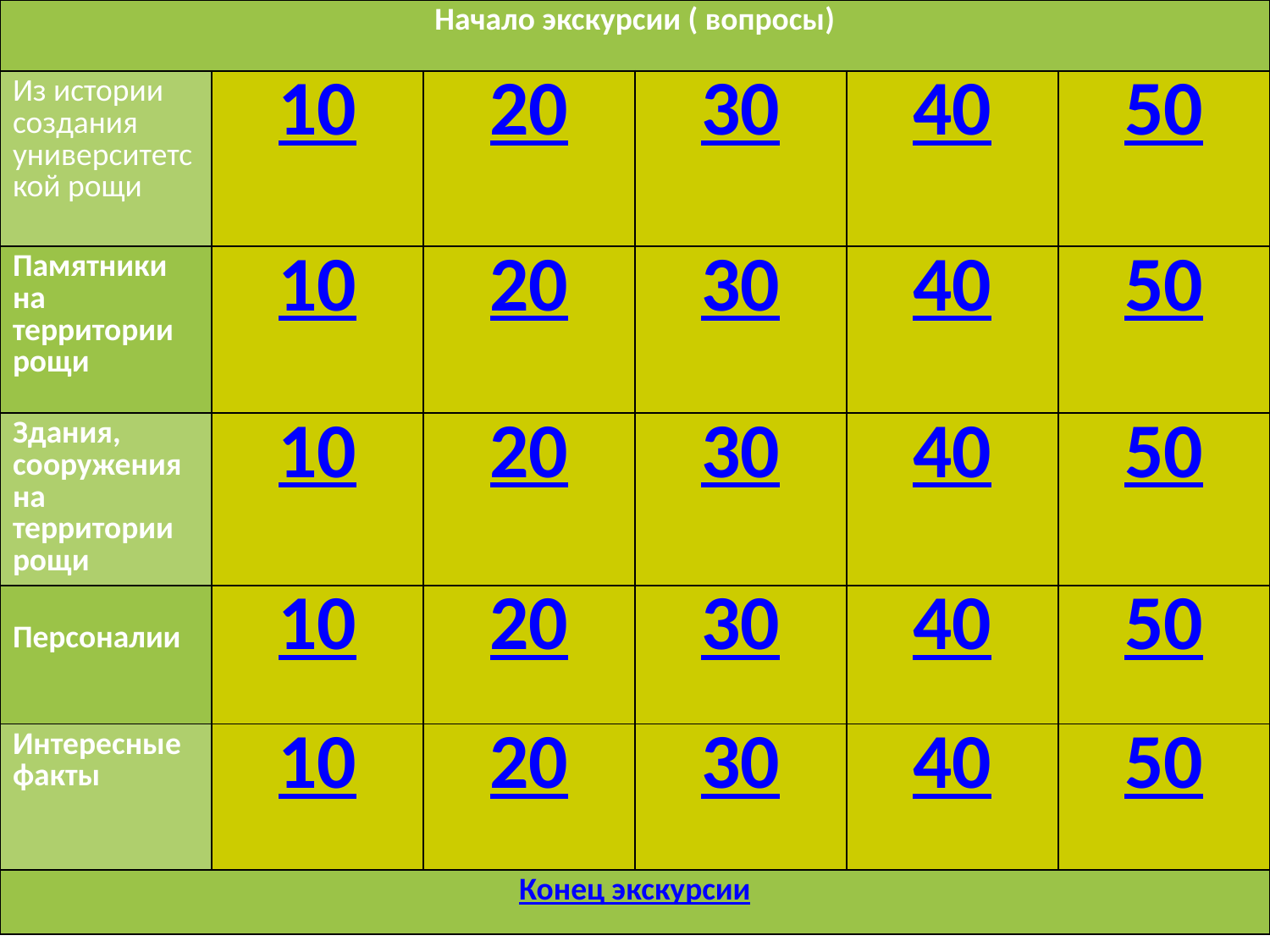

| Начало экскурсии ( вопросы) |  |  |  |  |  |
| --- | --- | --- | --- | --- | --- |
| Из истории создания университетской рощи | 10 | 20 | 30 | 40 | 50 |
| Памятники на территории рощи | 10 | 20 | 30 | 40 | 50 |
| Здания, сооружения на территории рощи | 10 | 20 | 30 | 40 | 50 |
| Персоналии | 10 | 20 | 30 | 40 | 50 |
| Интересные факты | 10 | 20 | 30 | 40 | 50 |
| Конец экскурсии |  |  |  |  |  |
#